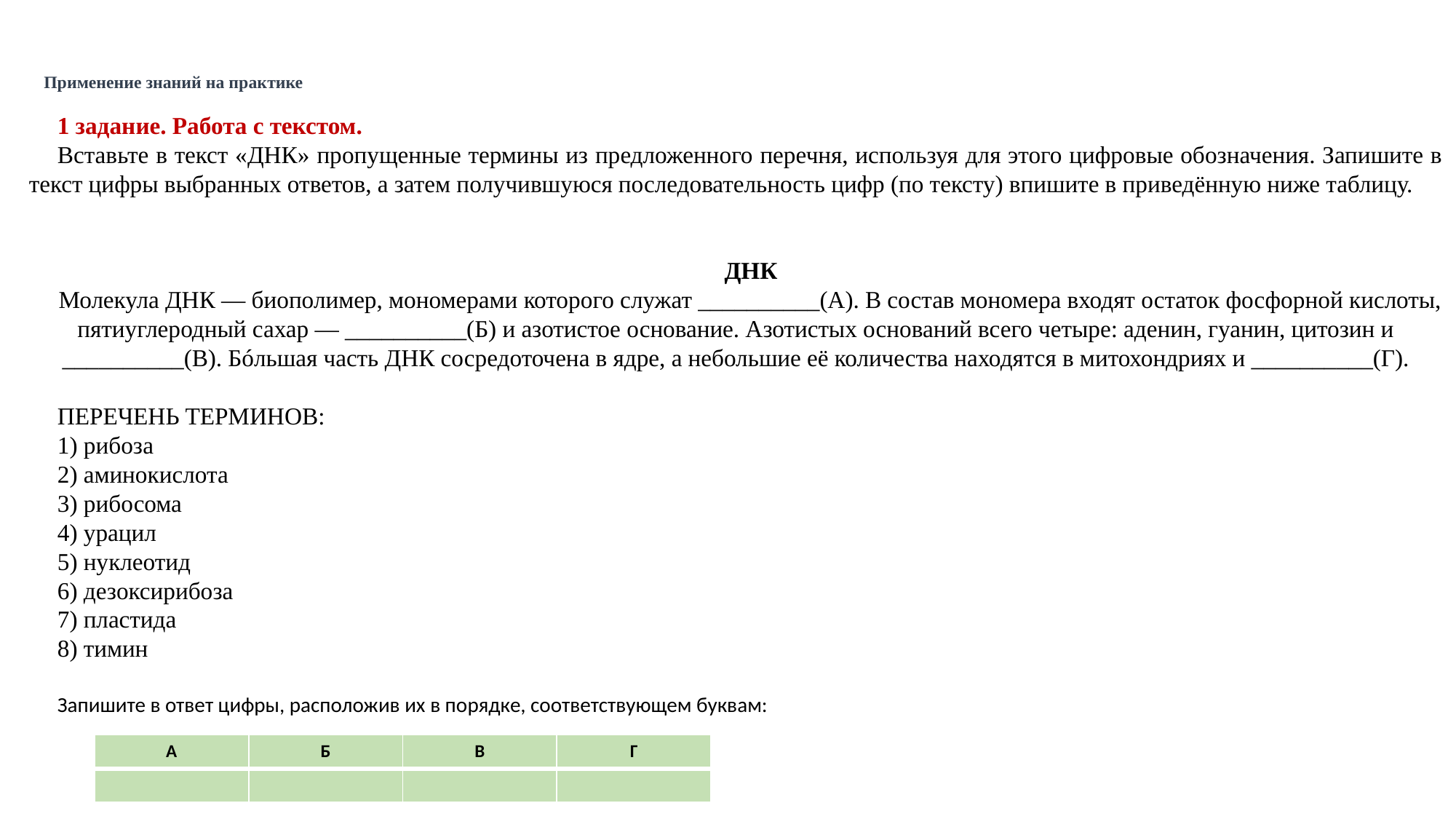

# Применение знаний на практике
1 задание. Работа с текстом.
Вставьте в текст «ДНК» пропущенные термины из предложенного перечня, используя для этого цифровые обозначения. Запишите в текст цифры выбранных ответов, а затем получившуюся последовательность цифр (по тексту) впишите в приведённую ниже таблицу.

ДНК
Молекула ДНК — биополимер, мономерами которого служат __________(А). В состав мономера входят остаток фосфорной кислоты, пятиуглеродный сахар — __________(Б) и азотистое основание. Азотистых оснований всего четыре: аденин, гуанин, цитозин и __________(В). Бóльшая часть ДНК сосредоточена в ядре, а небольшие её количества находятся в митохондриях и __________(Г).

ПЕРЕЧЕНЬ ТЕРМИНОВ:
1) рибоза
2) аминокислота
3) рибосома
4) урацил
5) нуклеотид
6) дезоксирибоза
7) пластида
8) тимин

Запишите в ответ цифры, расположив их в порядке, соответствующем буквам:
| А | Б | В | Г |
| --- | --- | --- | --- |
|  |  |  |  |